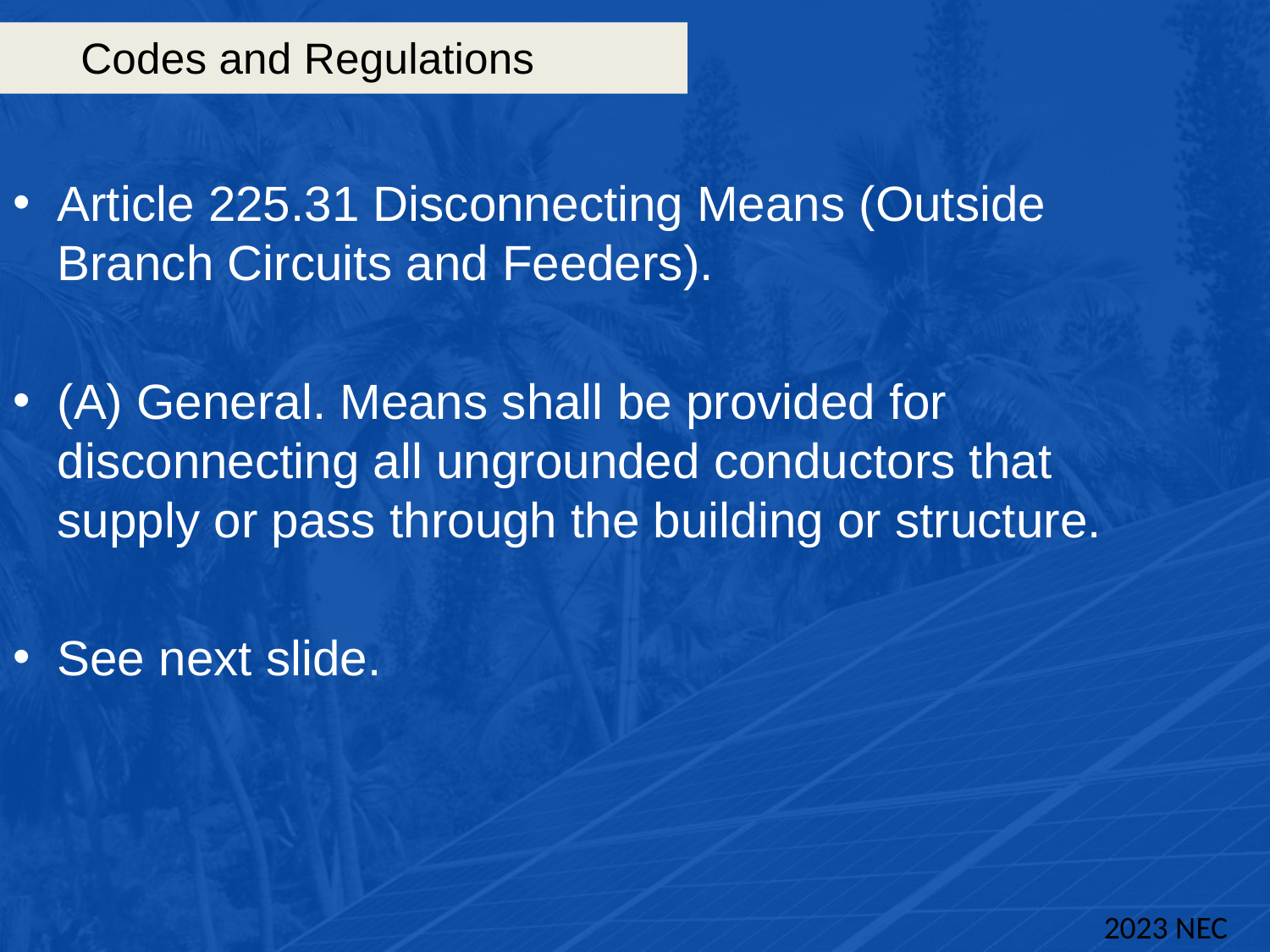

# Codes and Regulations
Article 225.31 Disconnecting Means (Outside Branch Circuits and Feeders).

(A) General. Means shall be provided for disconnecting all ungrounded conductors that supply or pass through the building or structure.

See next slide.

2023 NEC